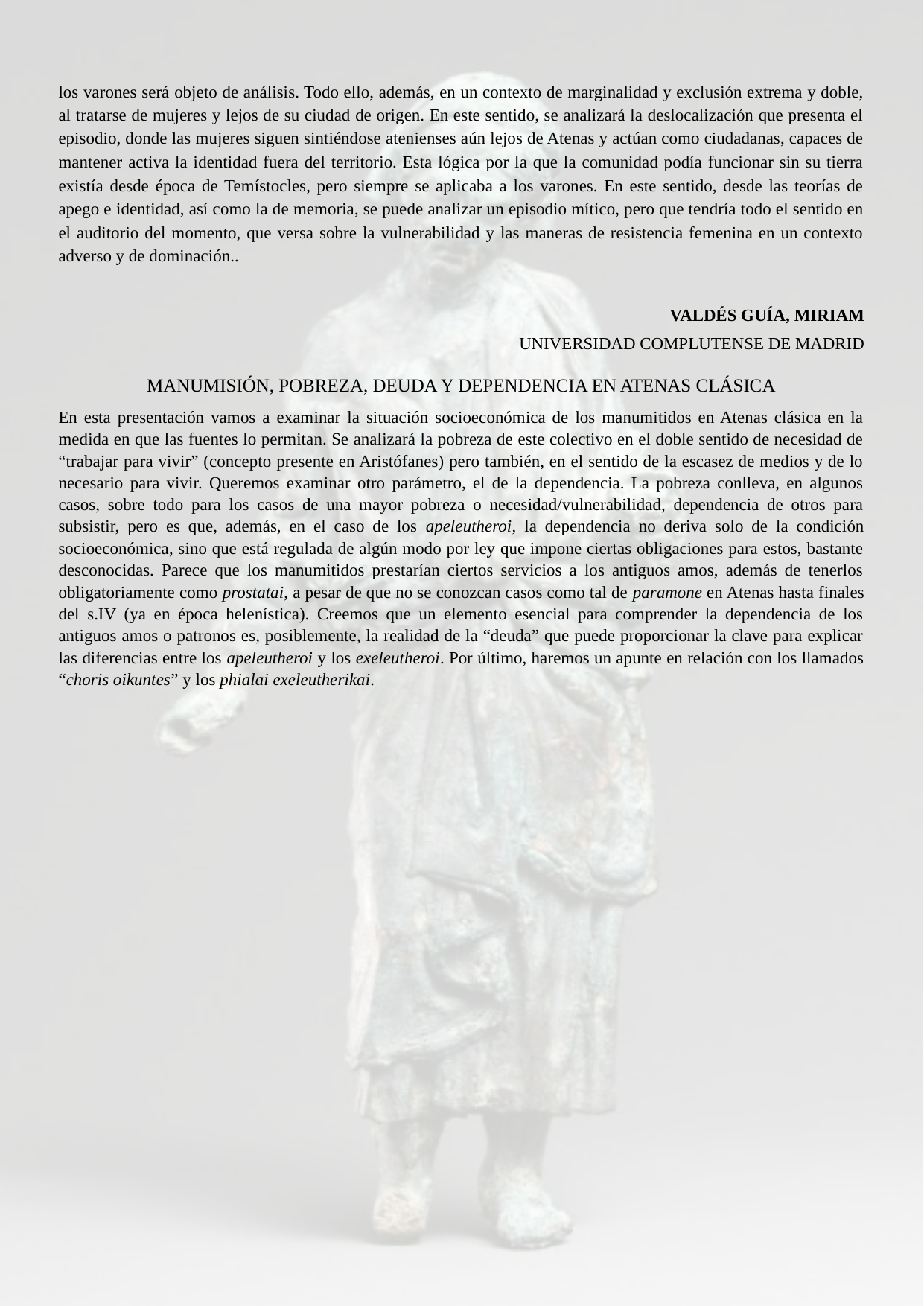

los varones será objeto de análisis. Todo ello, además, en un contexto de marginalidad y exclusión extrema y doble, al tratarse de mujeres y lejos de su ciudad de origen. En este sentido, se analizará la deslocalización que presenta el episodio, donde las mujeres siguen sintiéndose atenienses aún lejos de Atenas y actúan como ciudadanas, capaces de mantener activa la identidad fuera del territorio. Esta lógica por la que la comunidad podía funcionar sin su tierra existía desde época de Temístocles, pero siempre se aplicaba a los varones. En este sentido, desde las teorías de apego e identidad, así como la de memoria, se puede analizar un episodio mítico, pero que tendría todo el sentido en el auditorio del momento, que versa sobre la vulnerabilidad y las maneras de resistencia femenina en un contexto adverso y de dominación..

Valdés Guía, Miriam
Universidad Complutense de Madrid
Manumisión, pobreza, deuda y dependencia en Atenas clásica
En esta presentación vamos a examinar la situación socioeconómica de los manumitidos en Atenas clásica en la medida en que las fuentes lo permitan. Se analizará la pobreza de este colectivo en el doble sentido de necesidad de “trabajar para vivir” (concepto presente en Aristófanes) pero también, en el sentido de la escasez de medios y de lo necesario para vivir. Queremos examinar otro parámetro, el de la dependencia. La pobreza conlleva, en algunos casos, sobre todo para los casos de una mayor pobreza o necesidad/vulnerabilidad, dependencia de otros para subsistir, pero es que, además, en el caso de los apeleutheroi, la dependencia no deriva solo de la condición socioeconómica, sino que está regulada de algún modo por ley que impone ciertas obligaciones para estos, bastante desconocidas. Parece que los manumitidos prestarían ciertos servicios a los antiguos amos, además de tenerlos obligatoriamente como prostatai, a pesar de que no se conozcan casos como tal de paramone en Atenas hasta finales del s.IV (ya en época helenística). Creemos que un elemento esencial para comprender la dependencia de los antiguos amos o patronos es, posiblemente, la realidad de la “deuda” que puede proporcionar la clave para explicar las diferencias entre los apeleutheroi y los exeleutheroi. Por último, haremos un apunte en relación con los llamados “choris oikuntes” y los phialai exeleutherikai.